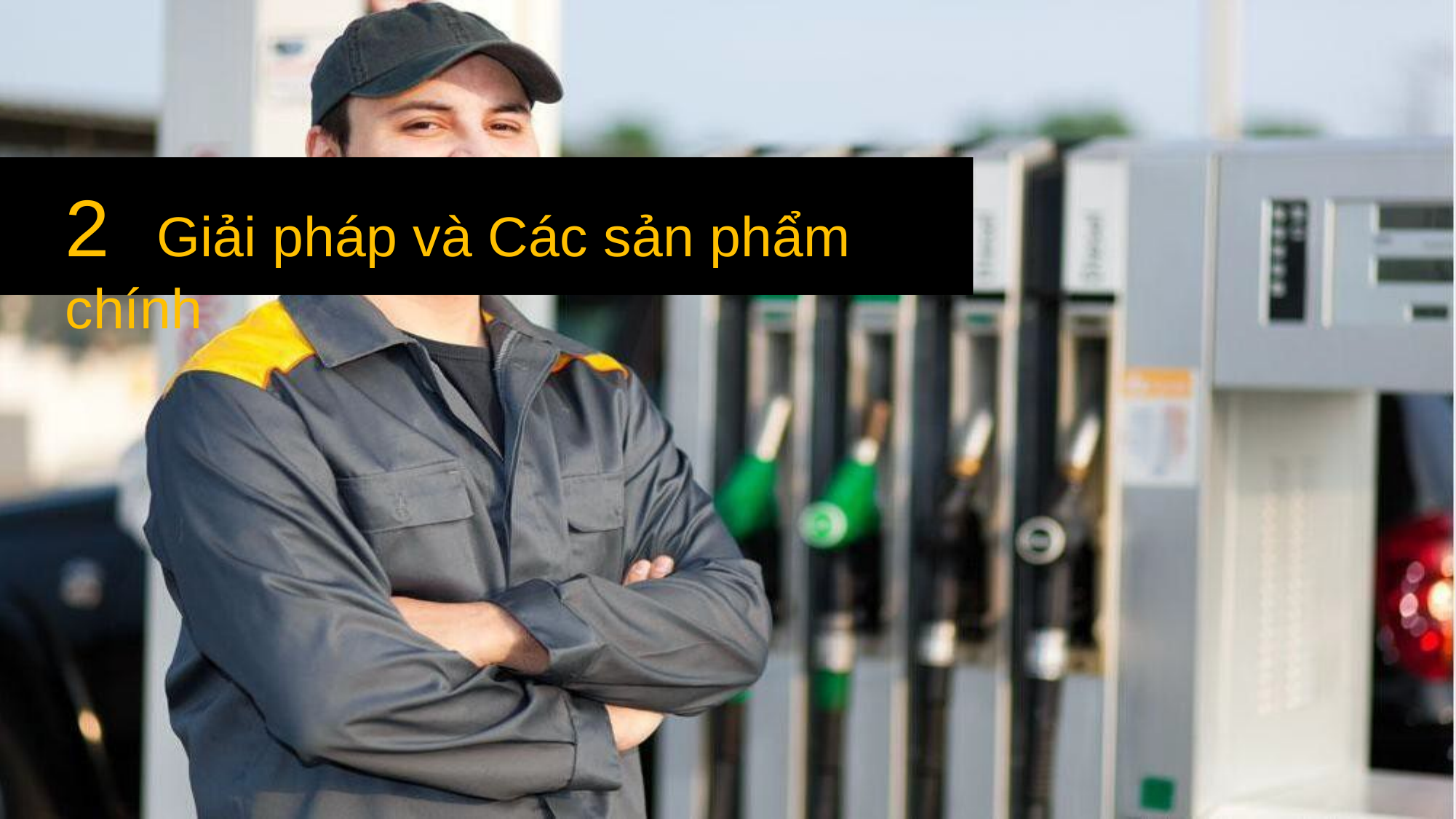

# 2	Giải pháp và Các sản phẩm chính